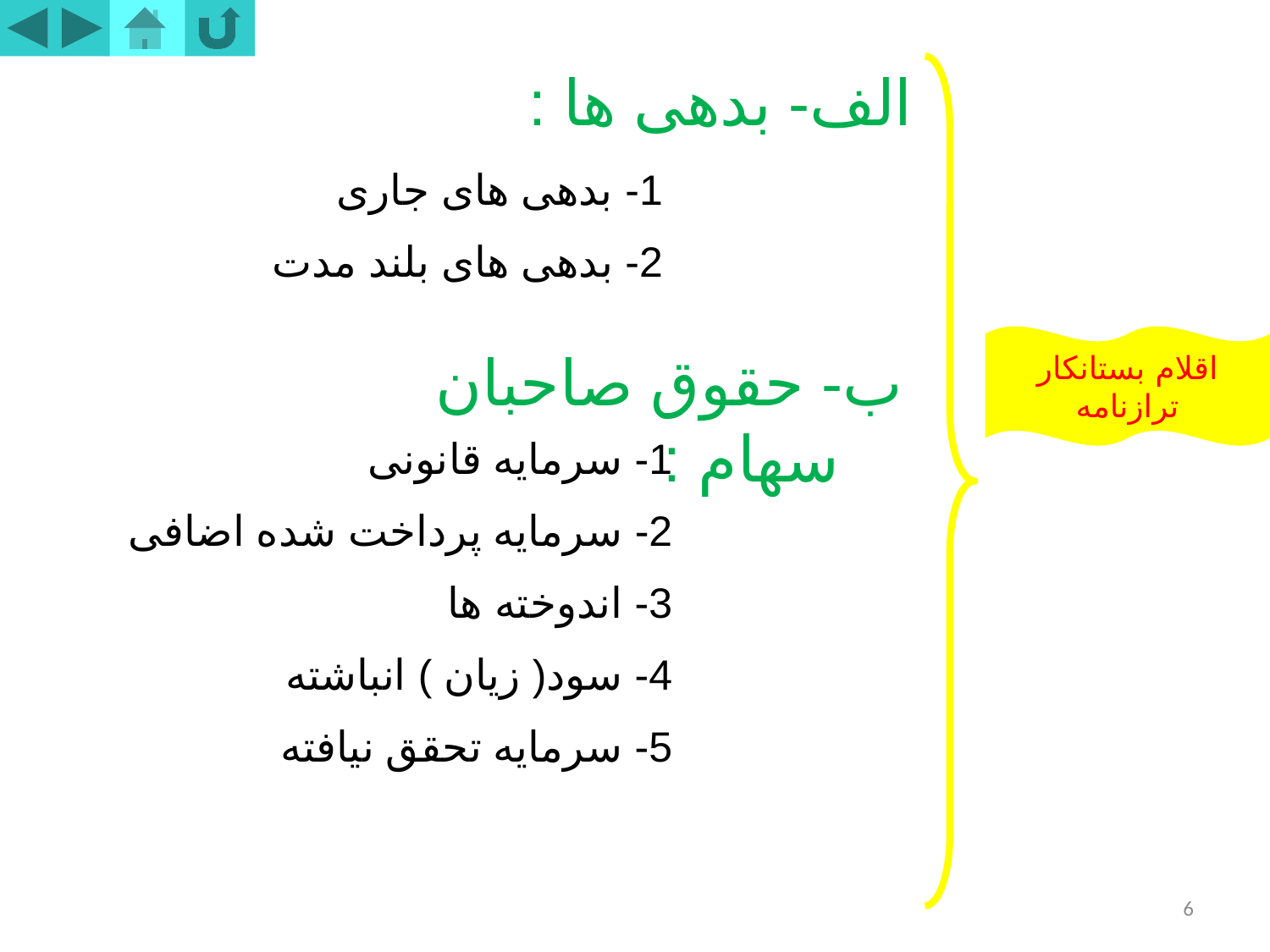

الف- بدهی ها :

1- بدهی های جاری
2- بدهی های بلند مدت
اقلام بستانکار
ترازنامه
ب- حقوق صاحبان سهام :
1- سرمایه قانونی
2- سرمایه پرداخت شده اضافی
3- اندوخته ها
4- سود( زیان ) انباشته
5- سرمایه تحقق نیافته
6